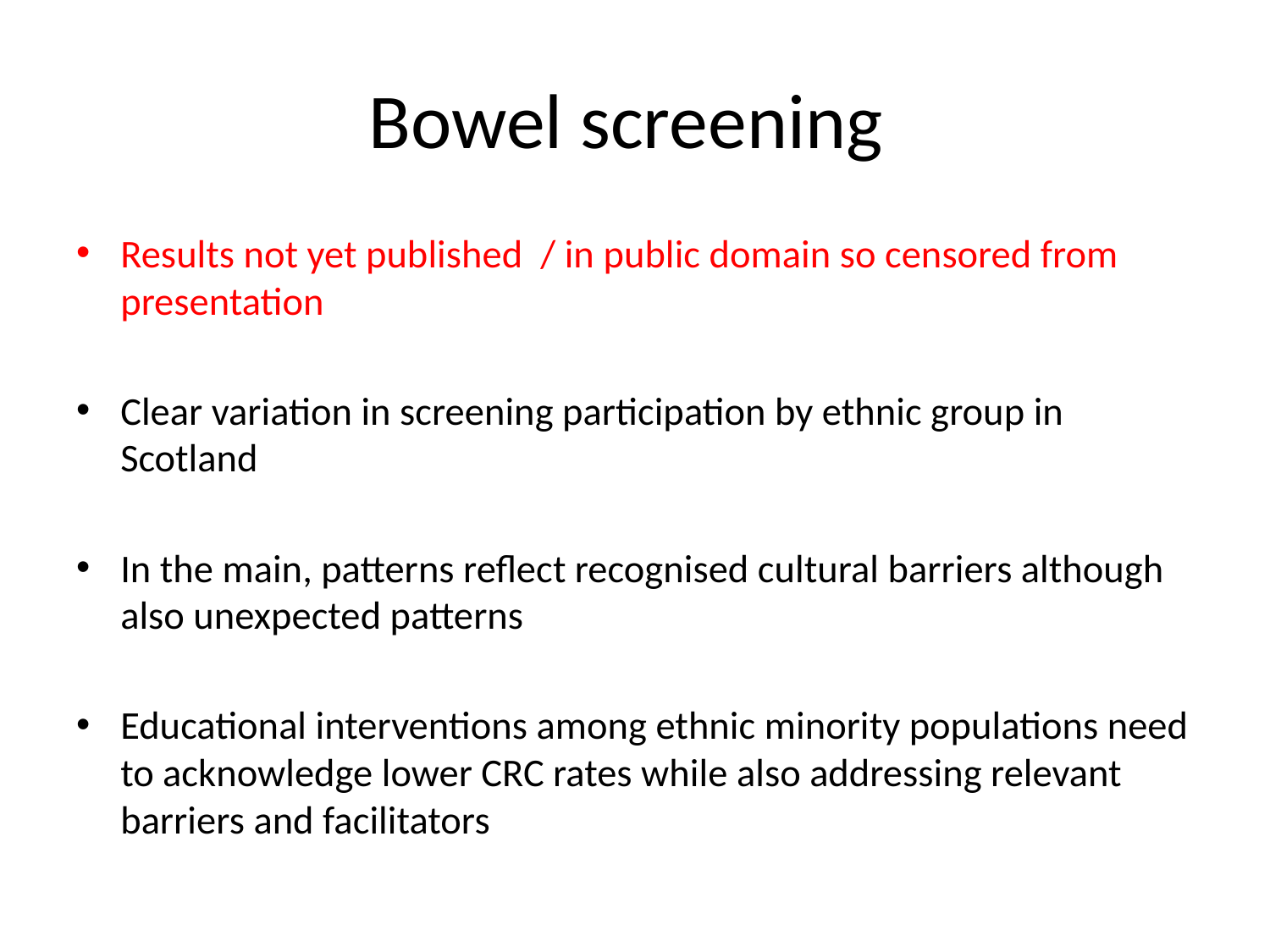

# Bowel screening
Results not yet published  / in public domain so censored from presentation

Clear variation in screening participation by ethnic group in Scotland

In the main, patterns reflect recognised cultural barriers although also unexpected patterns

Educational interventions among ethnic minority populations need to acknowledge lower CRC rates while also addressing relevant barriers and facilitators